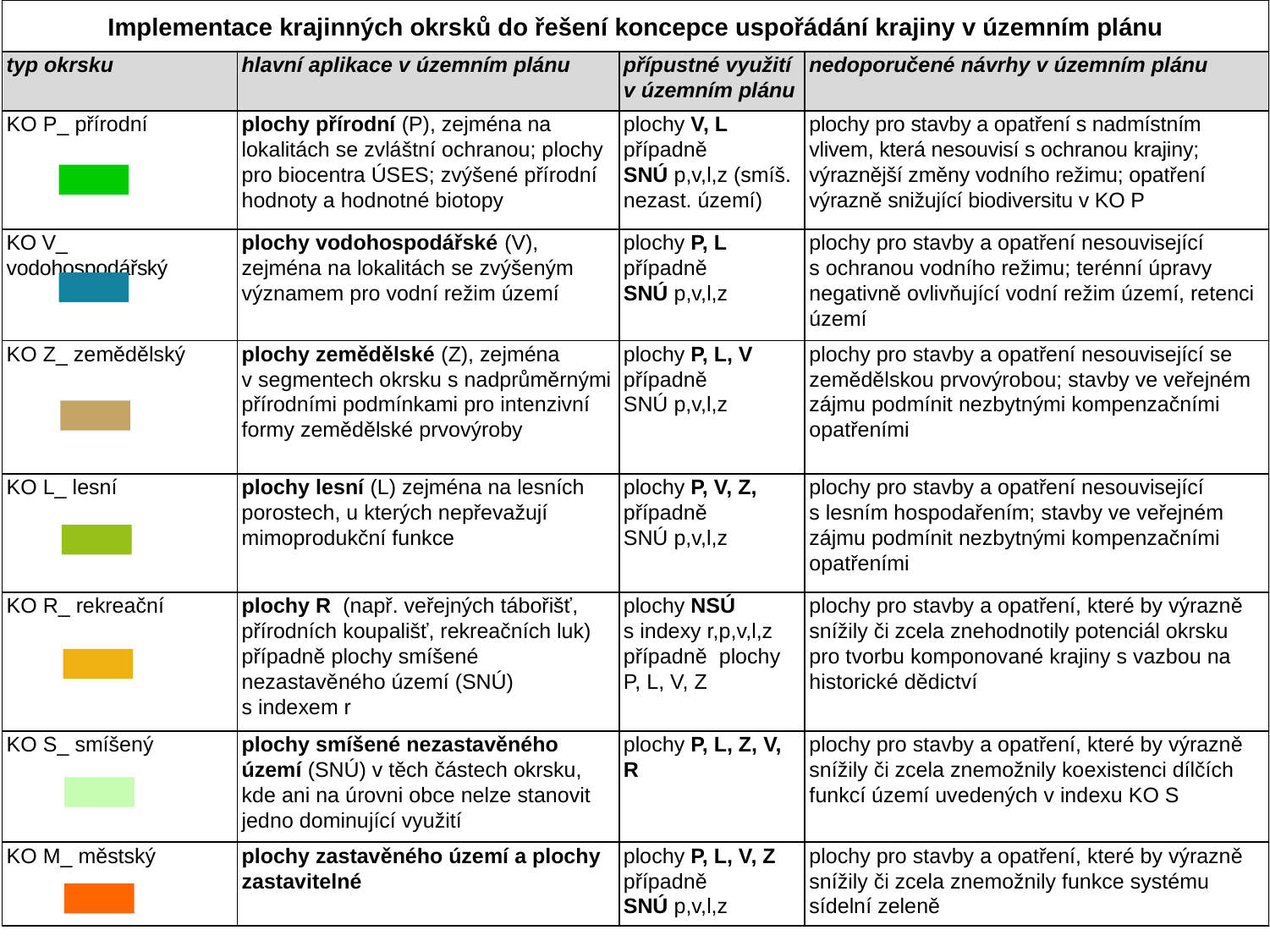

| Implementace krajinných okrsků do řešení koncepce uspořádání krajiny v územním plánu |  |  |  |
| --- | --- | --- | --- |
| typ okrsku | hlavní aplikace v územním plánu | přípustné využití v územním plánu | nedoporučené návrhy v územním plánu |
| KO P\_ přírodní | plochy přírodní (P), zejména na lokalitách se zvláštní ochranou; plochy pro biocentra ÚSES; zvýšené přírodní hodnoty a hodnotné biotopy | plochy V, L případně SNÚ p,v,l,z (smíš. nezast. území) | plochy pro stavby a opatření s nadmístním vlivem, která nesouvisí s ochranou krajiny; výraznější změny vodního režimu; opatření výrazně snižující biodiversitu v KO P |
| KO V\_ vodohospodářský | plochy vodohospodářské (V), zejména na lokalitách se zvýšeným významem pro vodní režim území | plochy P, L případně SNÚ p,v,l,z | plochy pro stavby a opatření nesouvisející s ochranou vodního režimu; terénní úpravy negativně ovlivňující vodní režim území, retenci území |
| KO Z\_ zemědělský | plochy zemědělské (Z), zejména v segmentech okrsku s nadprůměrnými přírodními podmínkami pro intenzivní formy zemědělské prvovýroby | plochy P, L, V případně SNÚ p,v,l,z | plochy pro stavby a opatření nesouvisející se zemědělskou prvovýrobou; stavby ve veřejném zájmu podmínit nezbytnými kompenzačními opatřeními |
| KO L\_ lesní | plochy lesní (L) zejména na lesních porostech, u kterých nepřevažují mimoprodukční funkce | plochy P, V, Z, případně SNÚ p,v,l,z | plochy pro stavby a opatření nesouvisející s lesním hospodařením; stavby ve veřejném zájmu podmínit nezbytnými kompenzačními opatřeními |
| KO R\_ rekreační | plochy R (např. veřejných tábořišť, přírodních koupališť, rekreačních luk) případně plochy smíšené nezastavěného území (SNÚ) s indexem r | plochy NSÚ s indexy r,p,v,l,z případně plochy P, L, V, Z | plochy pro stavby a opatření, které by výrazně snížily či zcela znehodnotily potenciál okrsku pro tvorbu komponované krajiny s vazbou na historické dědictví |
| KO S\_ smíšený | plochy smíšené nezastavěného území (SNÚ) v těch částech okrsku, kde ani na úrovni obce nelze stanovit jedno dominující využití | plochy P, L, Z, V, R | plochy pro stavby a opatření, které by výrazně snížily či zcela znemožnily koexistenci dílčích funkcí území uvedených v indexu KO S |
| KO M\_ městský | plochy zastavěného území a plochy zastavitelné | plochy P, L, V, Z případně SNÚ p,v,l,z | plochy pro stavby a opatření, které by výrazně snížily či zcela znemožnily funkce systému sídelní zeleně |